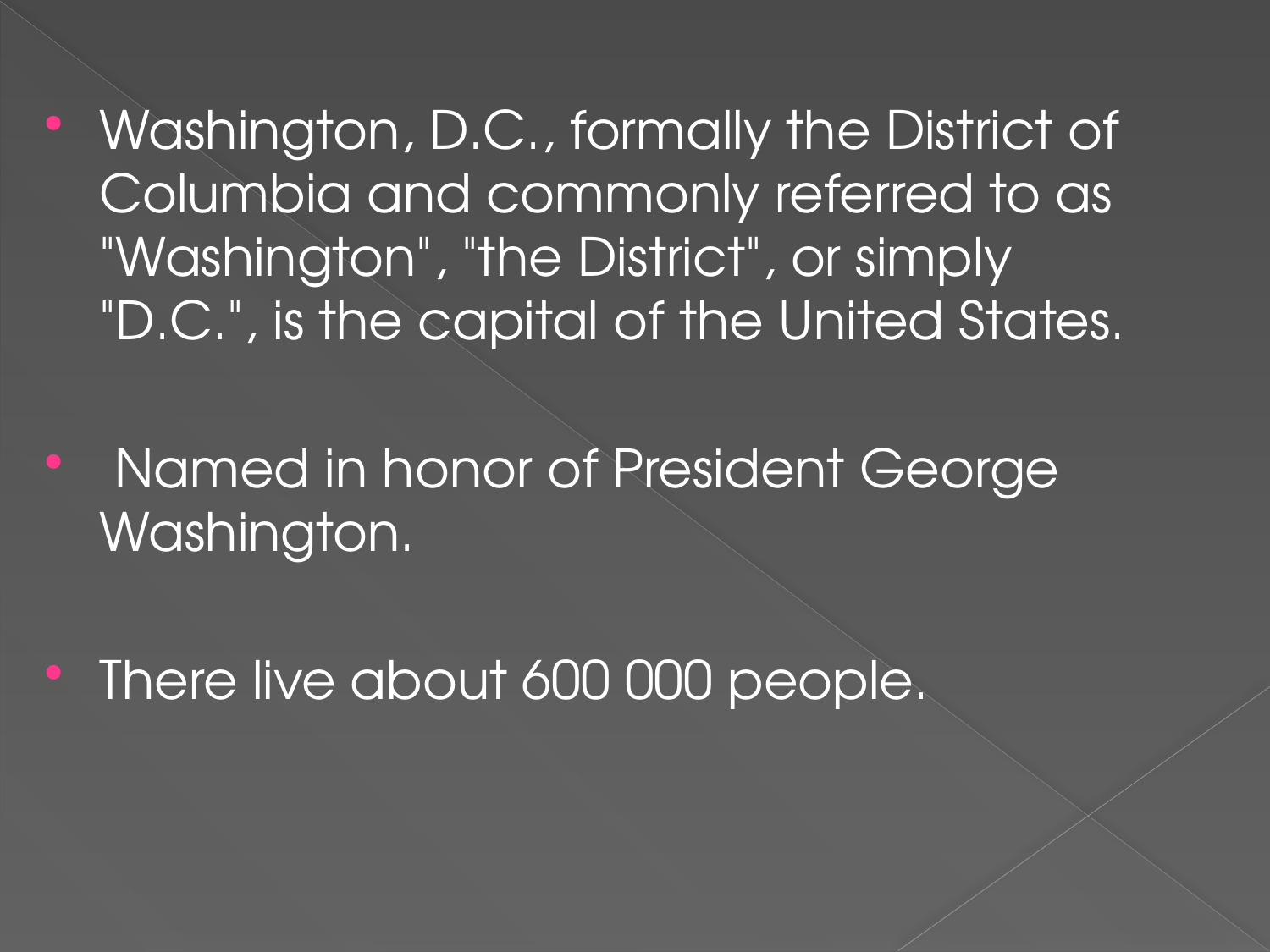

Washington, D.C., formally the District of Columbia and commonly referred to as "Washington", "the District", or simply "D.C.", is the capital of the United States.

 Named in honor of President George Washington.

There live about 600 000 people.